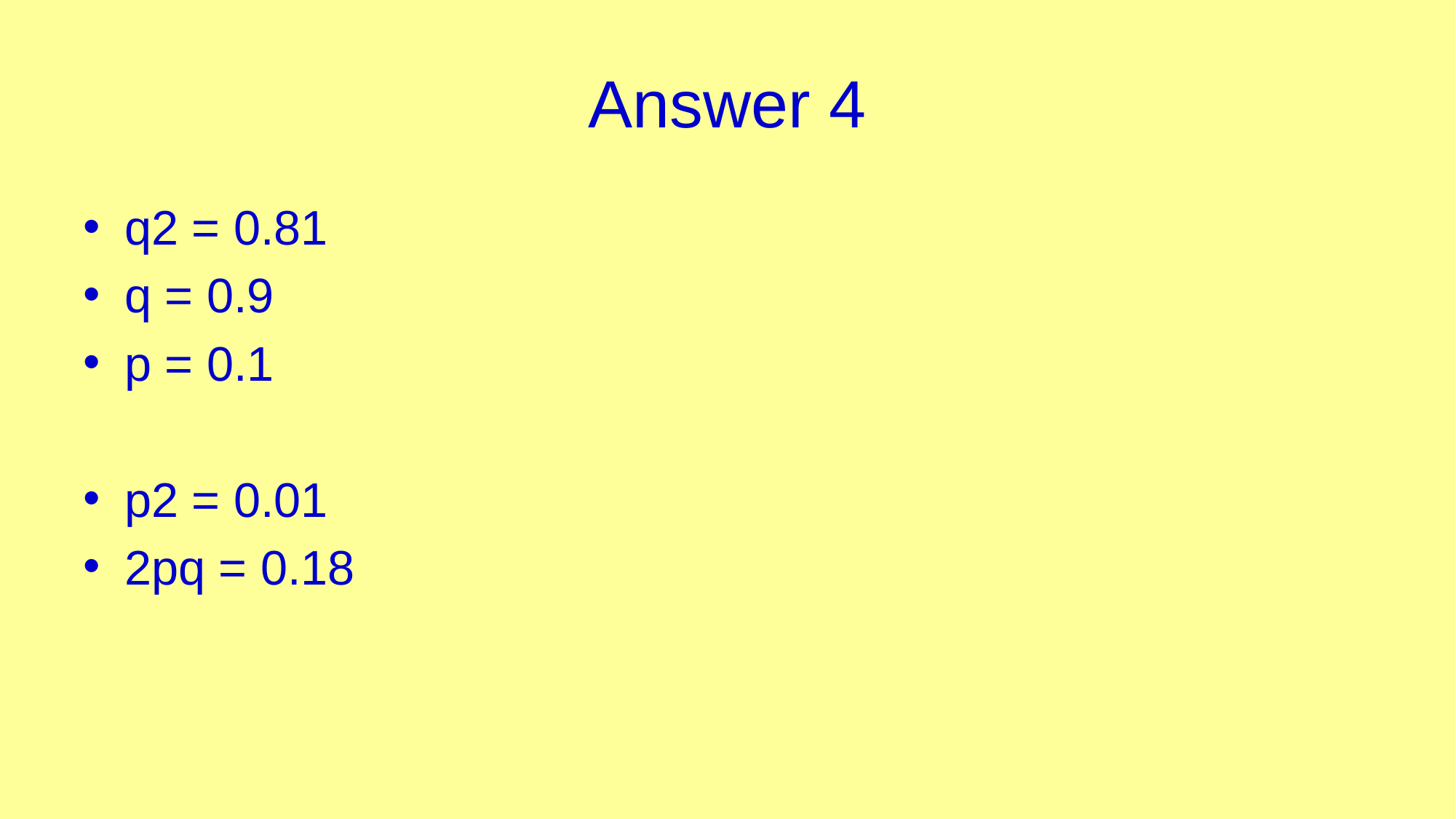

# Answer 4
q2 = 0.81
q = 0.9
p = 0.1

p2 = 0.01
2pq = 0.18